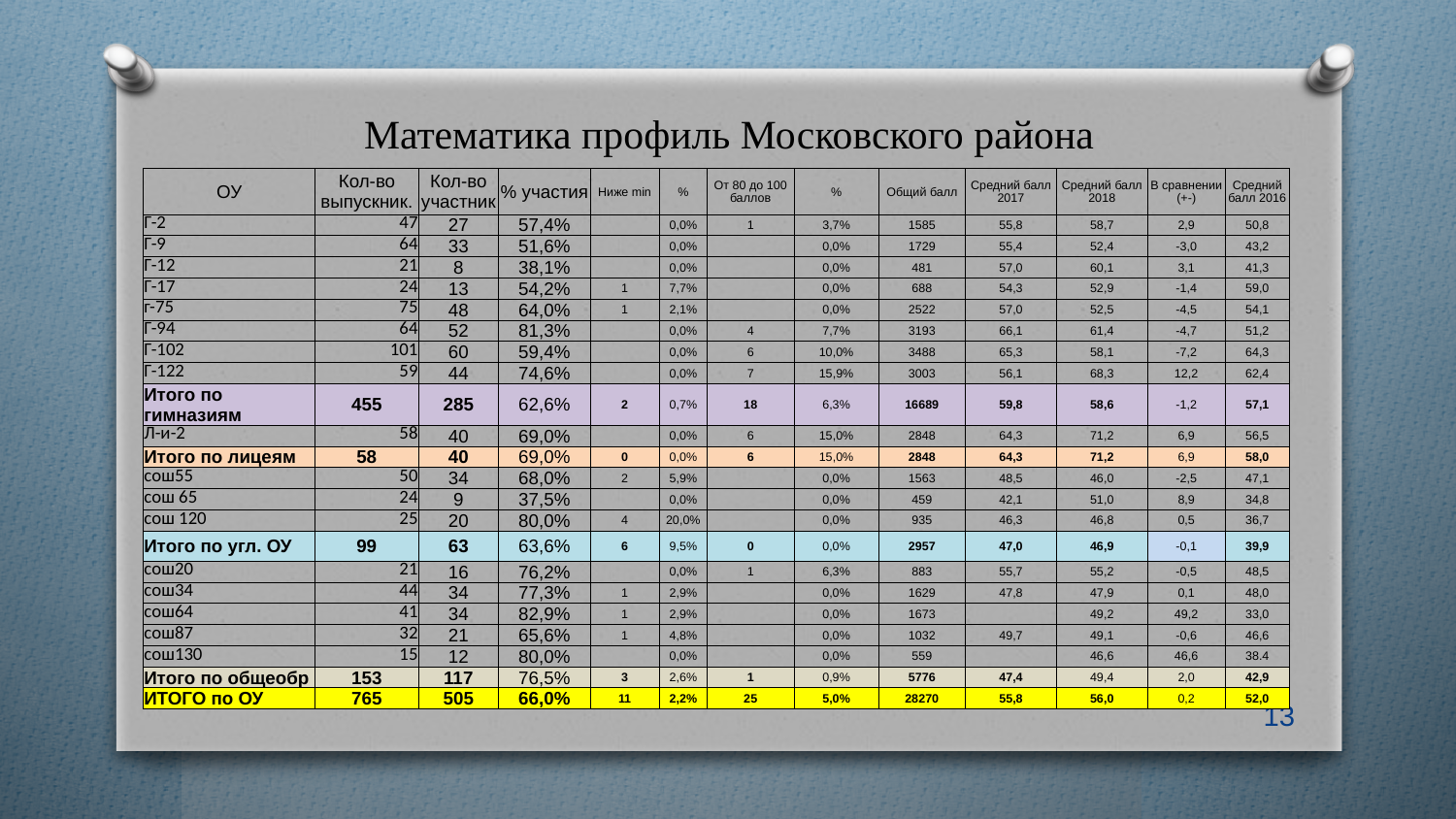

# Математика профиль Московского района
| ОУ | Кол-во выпускник. | Кол-во участник | % участия | Ниже min | % | От 80 до 100 баллов | % | Общий балл | Средний балл 2017 | Средний балл 2018 | В сравнении (+-) | Средний балл 2016 |
| --- | --- | --- | --- | --- | --- | --- | --- | --- | --- | --- | --- | --- |
| Г-2 | 47 | 27 | 57,4% |  | 0,0% | 1 | 3,7% | 1585 | 55,8 | 58,7 | 2,9 | 50,8 |
| Г-9 | 64 | 33 | 51,6% |  | 0,0% |  | 0,0% | 1729 | 55,4 | 52,4 | -3,0 | 43,2 |
| Г-12 | 21 | 8 | 38,1% |  | 0,0% |  | 0,0% | 481 | 57,0 | 60,1 | 3,1 | 41,3 |
| Г-17 | 24 | 13 | 54,2% | 1 | 7,7% |  | 0,0% | 688 | 54,3 | 52,9 | -1,4 | 59,0 |
| г-75 | 75 | 48 | 64,0% | 1 | 2,1% |  | 0,0% | 2522 | 57,0 | 52,5 | -4,5 | 54,1 |
| Г-94 | 64 | 52 | 81,3% |  | 0,0% | 4 | 7,7% | 3193 | 66,1 | 61,4 | -4,7 | 51,2 |
| Г-102 | 101 | 60 | 59,4% |  | 0,0% | 6 | 10,0% | 3488 | 65,3 | 58,1 | -7,2 | 64,3 |
| Г-122 | 59 | 44 | 74,6% |  | 0,0% | 7 | 15,9% | 3003 | 56,1 | 68,3 | 12,2 | 62,4 |
| Итого по гимназиям | 455 | 285 | 62,6% | 2 | 0,7% | 18 | 6,3% | 16689 | 59,8 | 58,6 | -1,2 | 57,1 |
| Л-и-2 | 58 | 40 | 69,0% |  | 0,0% | 6 | 15,0% | 2848 | 64,3 | 71,2 | 6,9 | 56,5 |
| Итого по лицеям | 58 | 40 | 69,0% | 0 | 0,0% | 6 | 15,0% | 2848 | 64,3 | 71,2 | 6,9 | 58,0 |
| сош55 | 50 | 34 | 68,0% | 2 | 5,9% |  | 0,0% | 1563 | 48,5 | 46,0 | -2,5 | 47,1 |
| сош 65 | 24 | 9 | 37,5% |  | 0,0% |  | 0,0% | 459 | 42,1 | 51,0 | 8,9 | 34,8 |
| сош 120 | 25 | 20 | 80,0% | 4 | 20,0% |  | 0,0% | 935 | 46,3 | 46,8 | 0,5 | 36,7 |
| Итого по угл. ОУ | 99 | 63 | 63,6% | 6 | 9,5% | 0 | 0,0% | 2957 | 47,0 | 46,9 | -0,1 | 39,9 |
| сош20 | 21 | 16 | 76,2% |  | 0,0% | 1 | 6,3% | 883 | 55,7 | 55,2 | -0,5 | 48,5 |
| сош34 | 44 | 34 | 77,3% | 1 | 2,9% |  | 0,0% | 1629 | 47,8 | 47,9 | 0,1 | 48,0 |
| сош64 | 41 | 34 | 82,9% | 1 | 2,9% |  | 0,0% | 1673 |  | 49,2 | 49,2 | 33,0 |
| сош87 | 32 | 21 | 65,6% | 1 | 4,8% |  | 0,0% | 1032 | 49,7 | 49,1 | -0,6 | 46,6 |
| сош130 | 15 | 12 | 80,0% |  | 0,0% |  | 0,0% | 559 |  | 46,6 | 46,6 | 38.4 |
| Итого по общеобр | 153 | 117 | 76,5% | 3 | 2,6% | 1 | 0,9% | 5776 | 47,4 | 49,4 | 2,0 | 42,9 |
| ИТОГО по ОУ | 765 | 505 | 66,0% | 11 | 2,2% | 25 | 5,0% | 28270 | 55,8 | 56,0 | 0,2 | 52,0 |
13